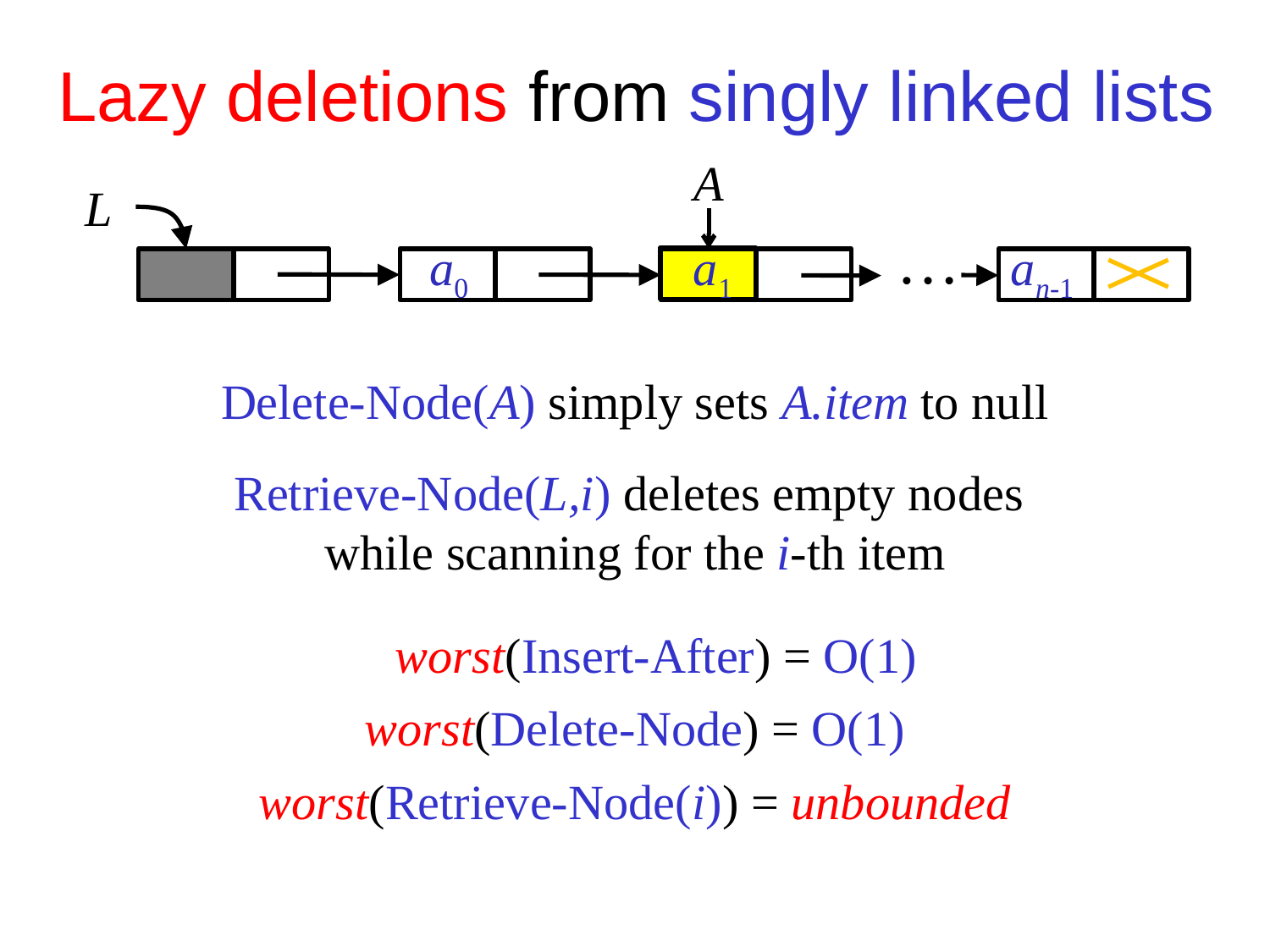

# Lazy deletions from singly linked lists
A
L
…
a0

a1
an-1

Delete-Node(A) simply sets A.item to null
Retrieve-Node(L,i) deletes empty nodes
while scanning for the i-th item
worst(Insert-After) = O(1)
worst(Delete-Node) = O(1)
worst(Retrieve-Node(i)) = unbounded